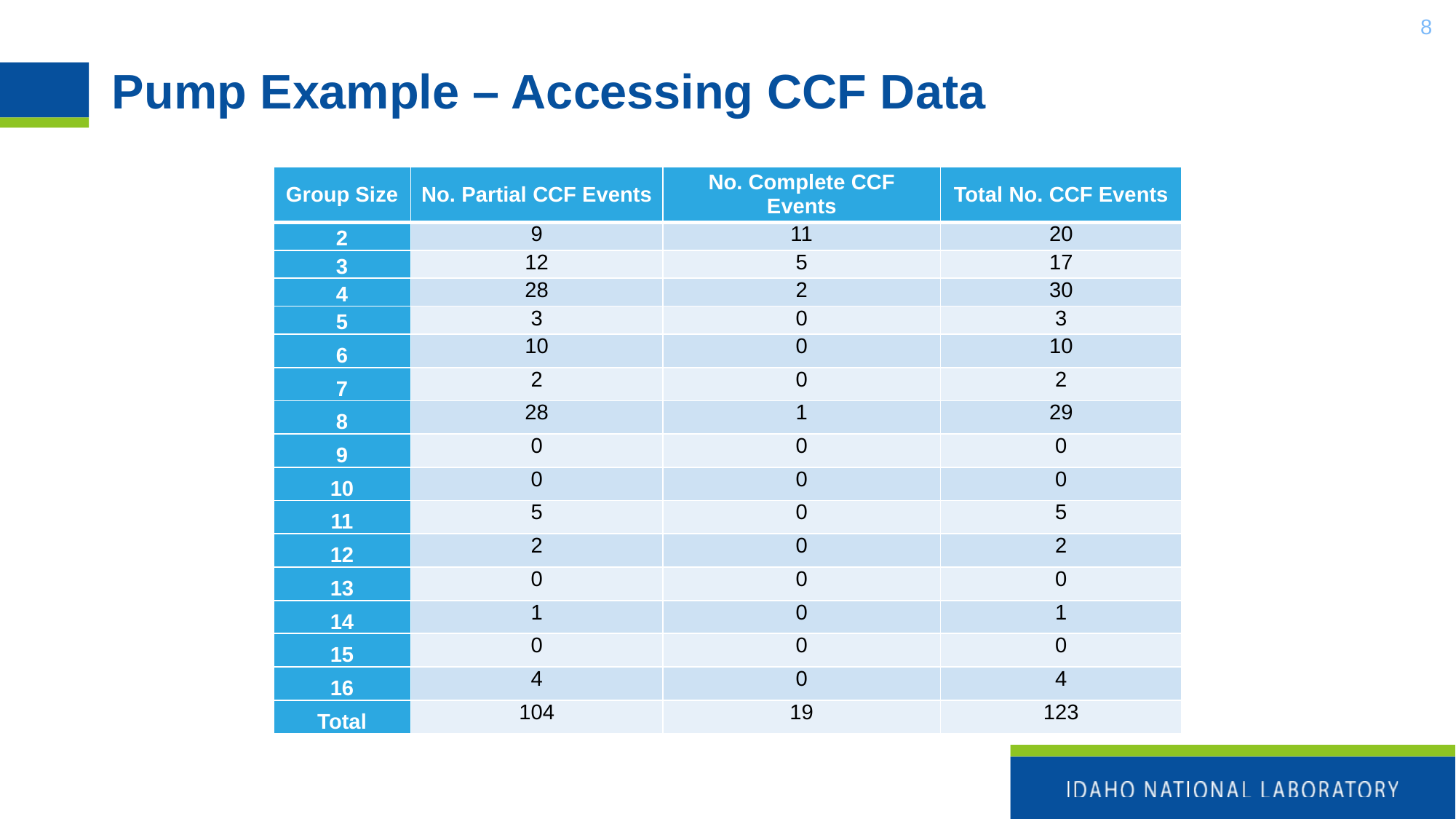

8
# Pump Example – Accessing CCF Data
| Group Size | No. Partial CCF Events | No. Complete CCF Events | Total No. CCF Events |
| --- | --- | --- | --- |
| 2 | 9 | 11 | 20 |
| 3 | 12 | 5 | 17 |
| 4 | 28 | 2 | 30 |
| 5 | 3 | 0 | 3 |
| 6 | 10 | 0 | 10 |
| 7 | 2 | 0 | 2 |
| 8 | 28 | 1 | 29 |
| 9 | 0 | 0 | 0 |
| 10 | 0 | 0 | 0 |
| 11 | 5 | 0 | 5 |
| 12 | 2 | 0 | 2 |
| 13 | 0 | 0 | 0 |
| 14 | 1 | 0 | 1 |
| 15 | 0 | 0 | 0 |
| 16 | 4 | 0 | 4 |
| Total | 104 | 19 | 123 |